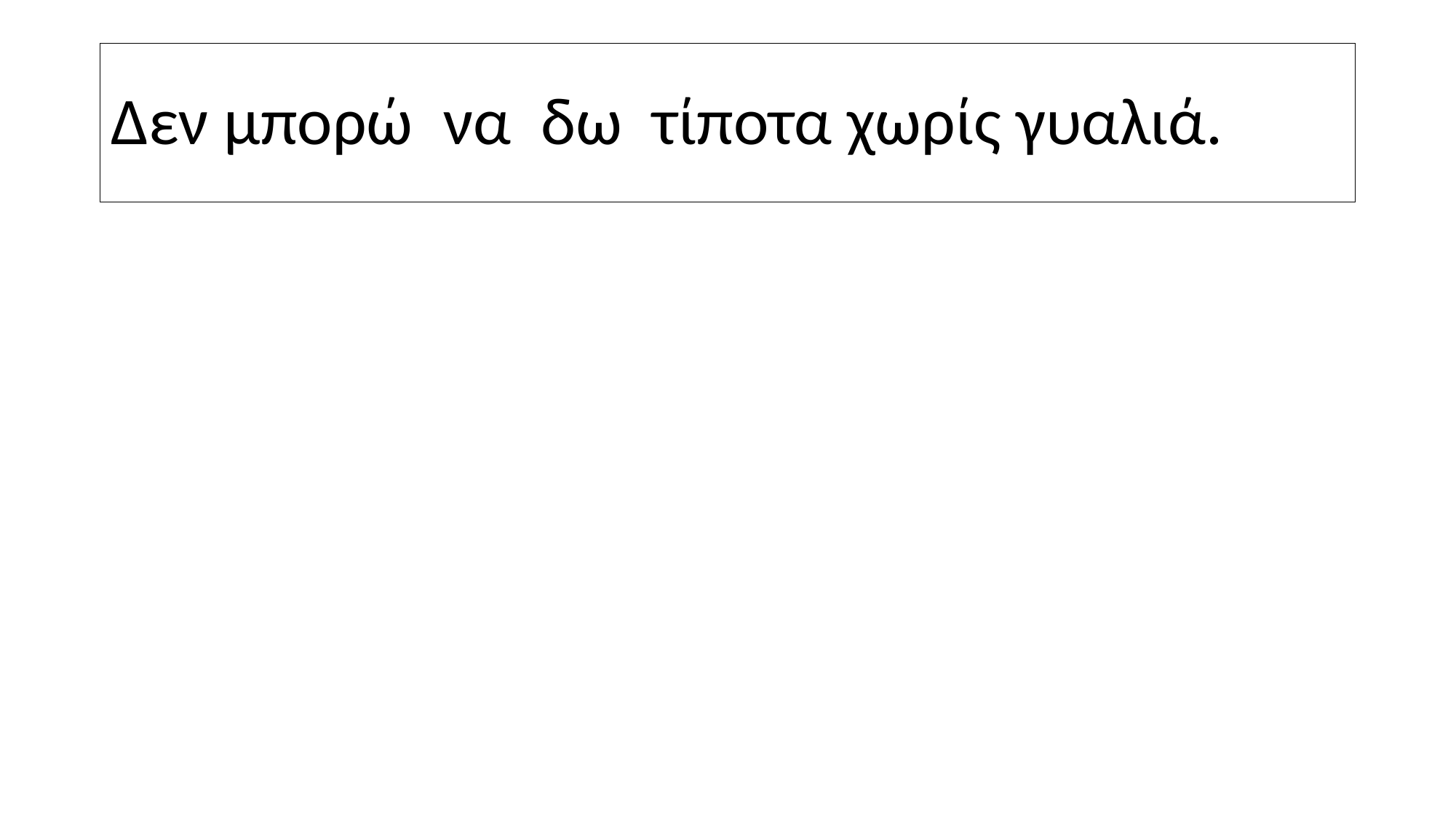

# Δεν μπορώ  να  δω  τίποτα χωρίς γυαλιά.